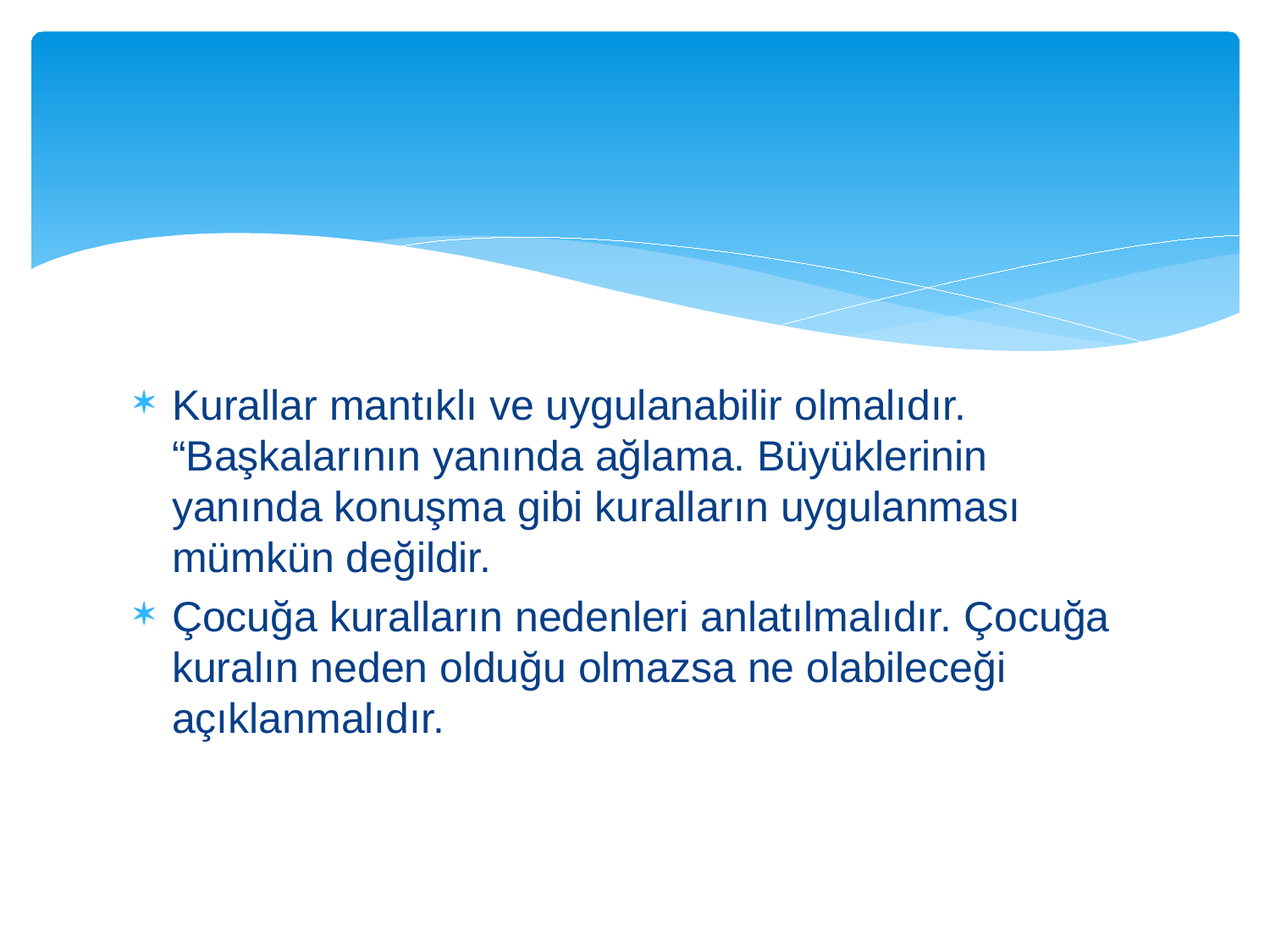

Kurallar mantıklı ve uygulanabilir olmalıdır. “Başkalarının yanında ağlama. Büyüklerinin yanında konuşma gibi kuralların uygulanması mümkün değildir.
Çocuğa kuralların nedenleri anlatılmalıdır. Çocuğa kuralın neden olduğu olmazsa ne olabileceği açıklanmalıdır.